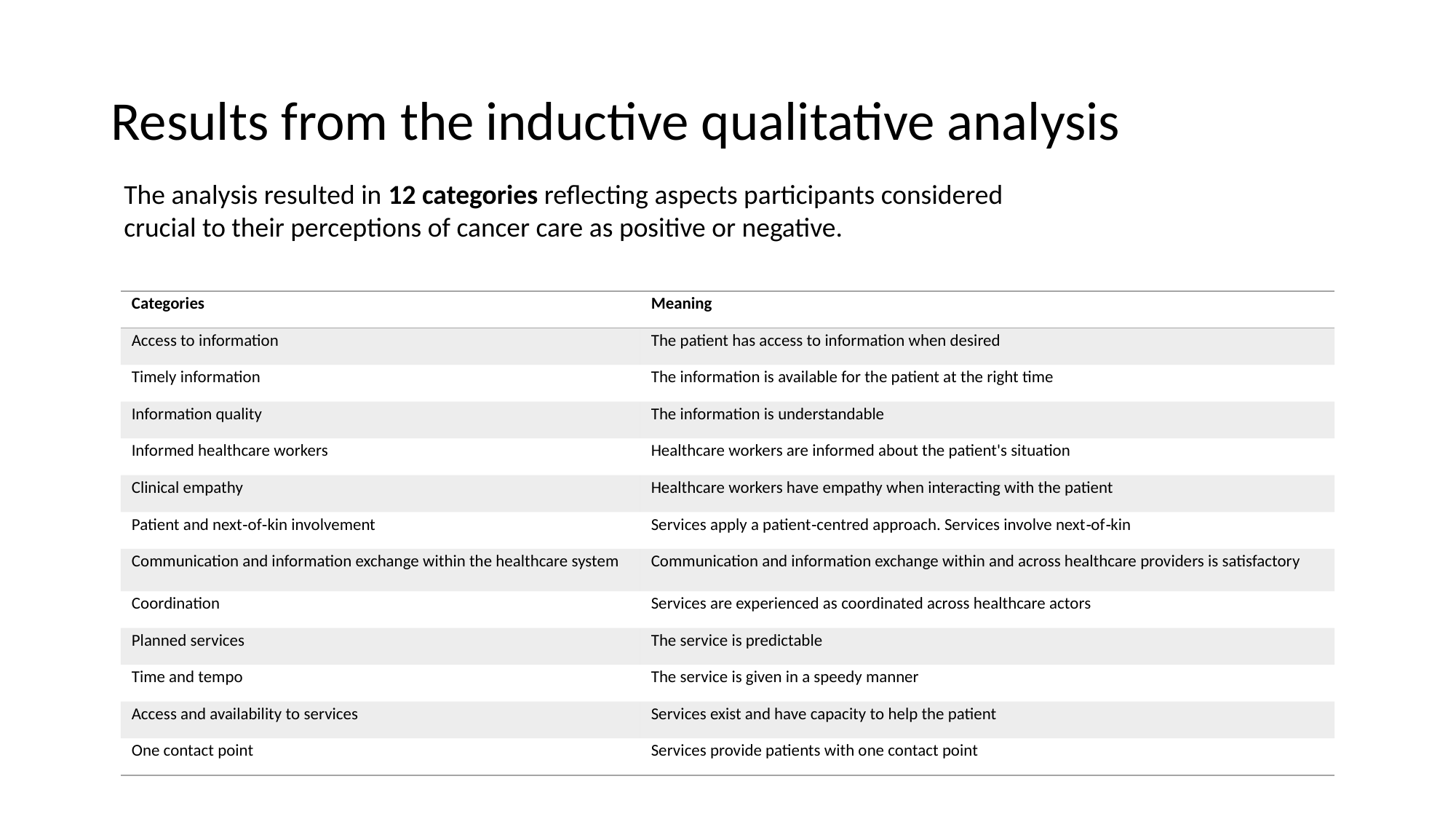

# Results from the inductive qualitative analysis
The analysis resulted in 12 categories reflecting aspects participants considered crucial to their perceptions of cancer care as positive or negative.
| Categories | Meaning |
| --- | --- |
| Access to information | The patient has access to information when desired |
| Timely information | The information is available for the patient at the right time |
| Information quality | The information is understandable |
| Informed healthcare workers | Healthcare workers are informed about the patient's situation |
| Clinical empathy | Healthcare workers have empathy when interacting with the patient |
| Patient and next‐of‐kin involvement | Services apply a patient‐centred approach. Services involve next‐of‐kin |
| Communication and information exchange within the healthcare system | Communication and information exchange within and across healthcare providers is satisfactory |
| Coordination | Services are experienced as coordinated across healthcare actors |
| Planned services | The service is predictable |
| Time and tempo | The service is given in a speedy manner |
| Access and availability to services | Services exist and have capacity to help the patient |
| One contact point | Services provide patients with one contact point |